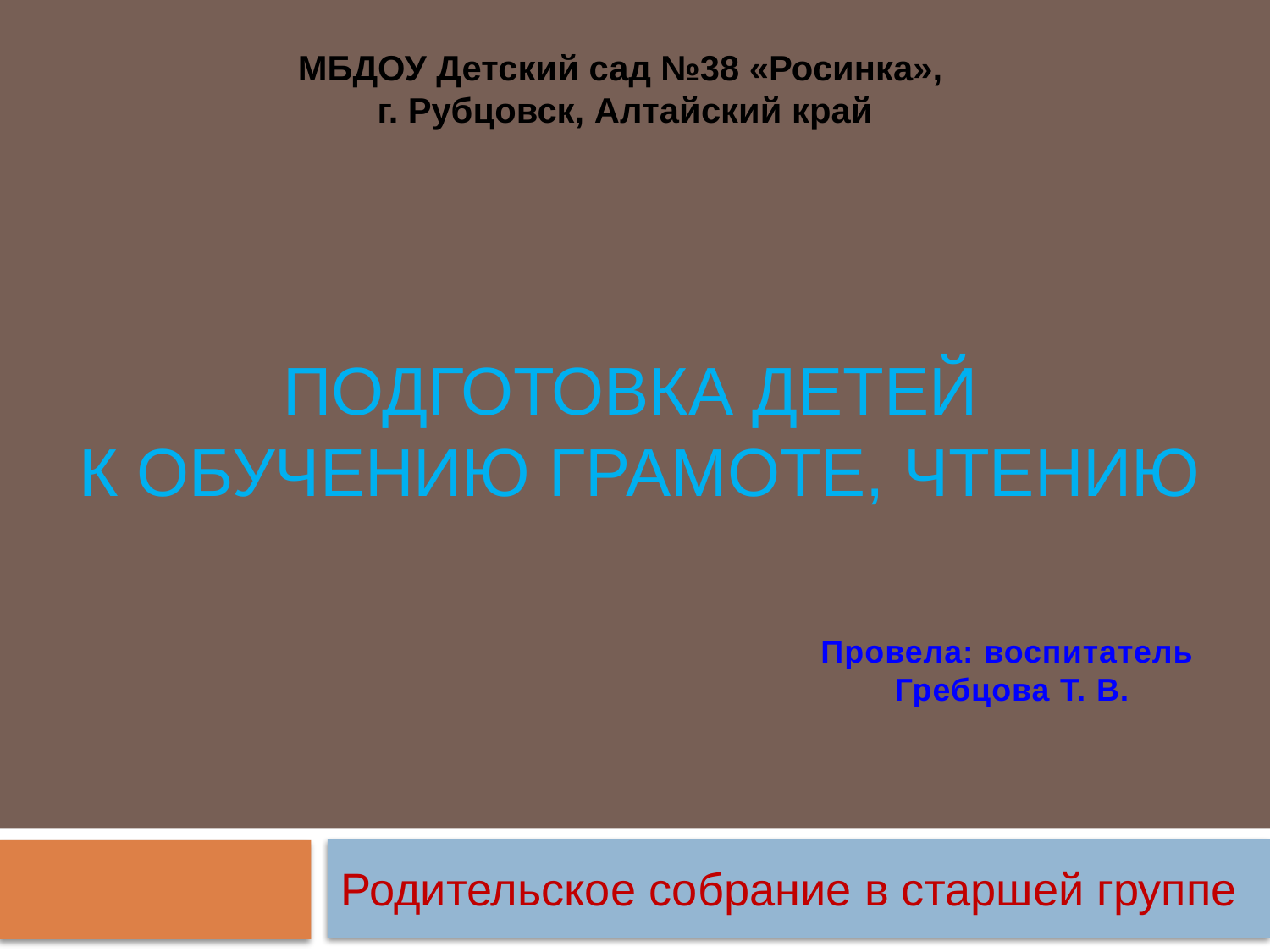

МБДОУ Детский сад №38 «Росинка»,
г. Рубцовск, Алтайский край
# Подготовка детей к обучению грамоте, чтению
Провела: воспитатель
Гребцова Т. В.
Родительское собрание в старшей группе